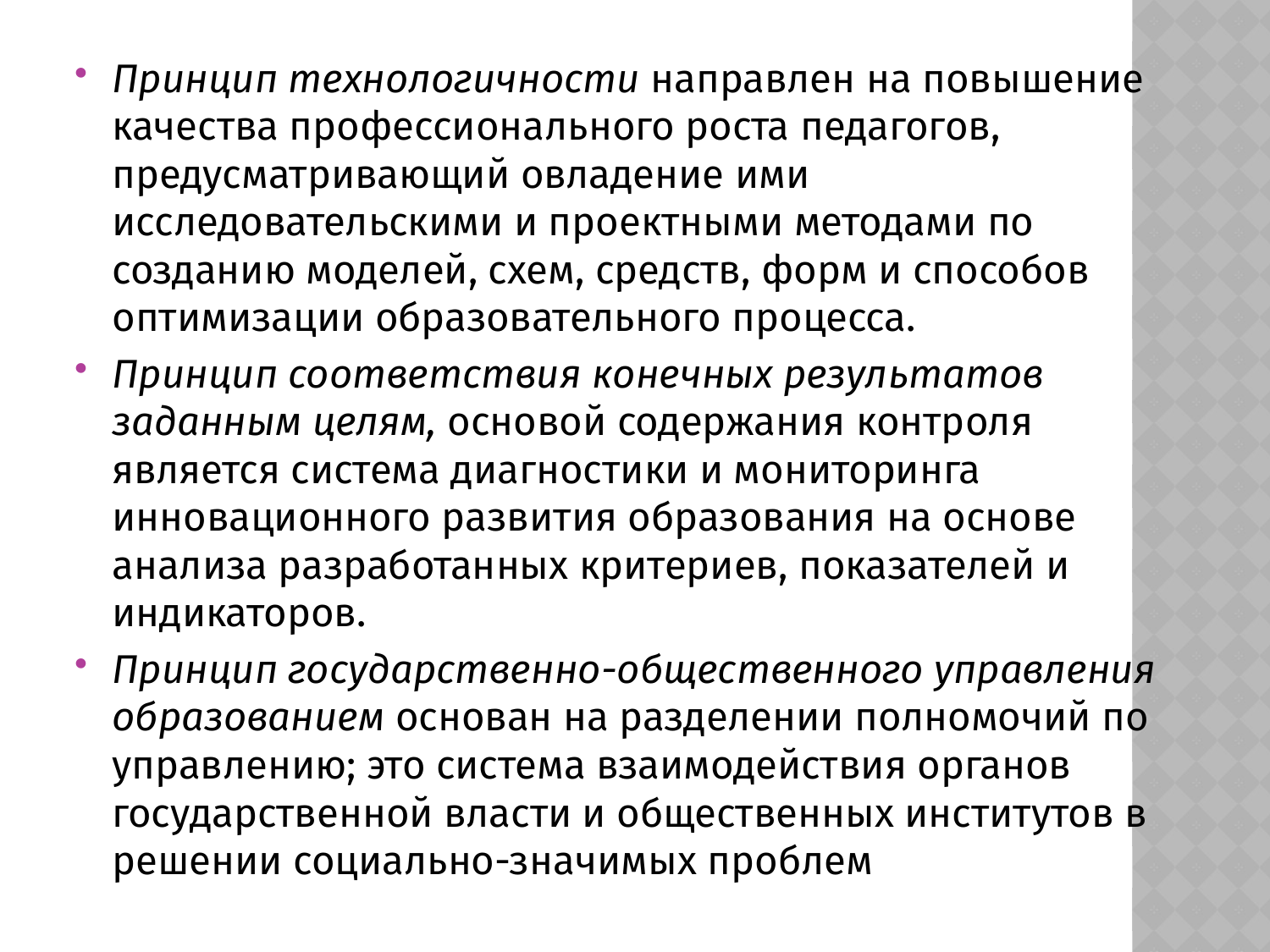

Принцип технологичности направлен на повышение качества профессионального роста педагогов, предусматривающий овладение ими исследовательскими и проектными методами по созданию моделей, схем, средств, форм и способов оптимизации образовательного процесса.
Принцип соответствия конечных результатов заданным целям, основой содержания контроля является система диагностики и мониторинга инновационного развития образования на основе анализа разработанных критериев, показателей и индикаторов.
Принцип государственно-общественного управления образованием основан на разделении полномочий по управлению; это система взаимодействия органов государственной власти и общественных институтов в решении социально-значимых проблем